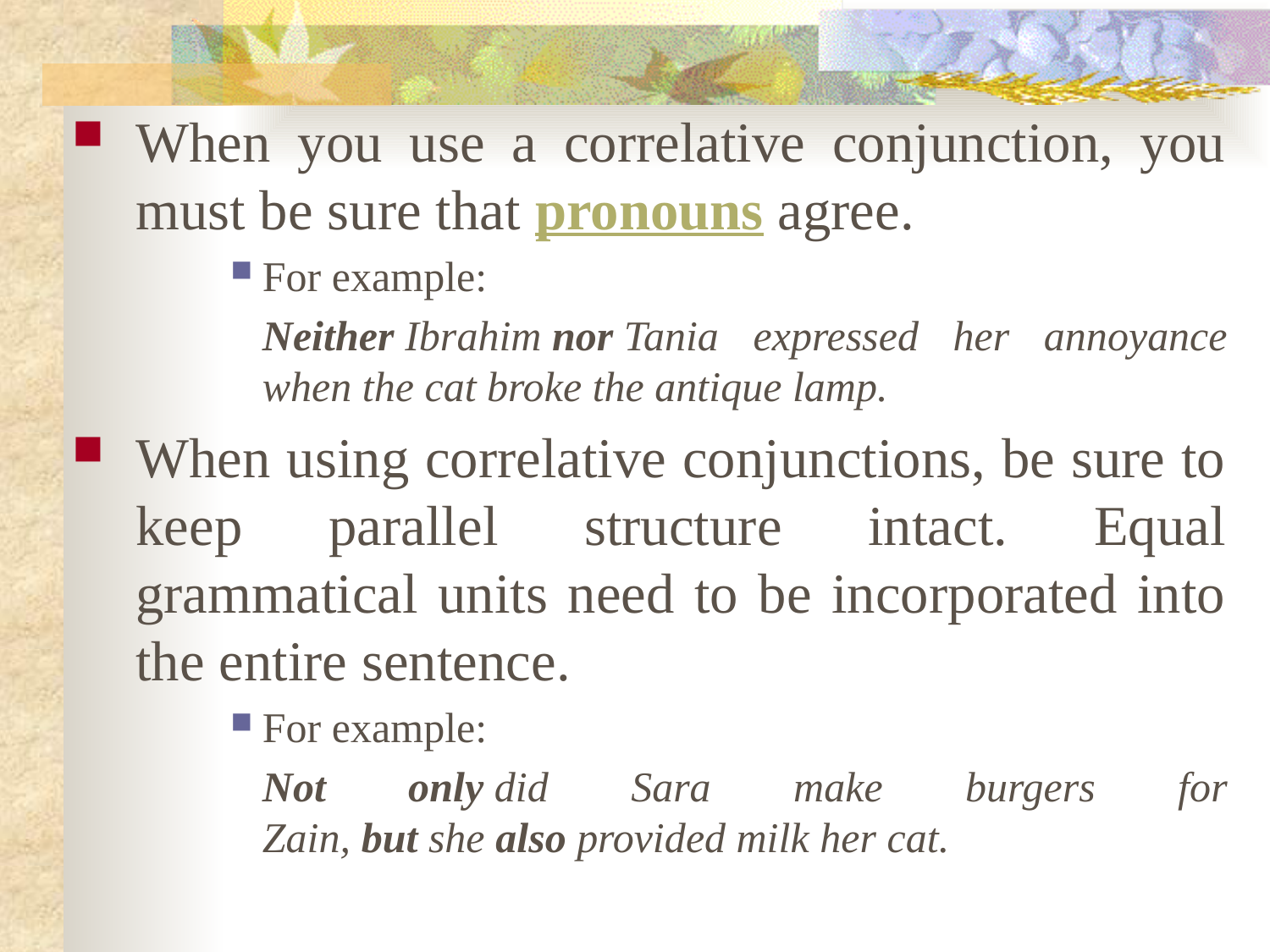

When you use a correlative conjunction, you must be sure that pronouns agree.
For example:
	Neither Ibrahim nor Tania expressed her annoyance when the cat broke the antique lamp.
When using correlative conjunctions, be sure to keep parallel structure intact. Equal grammatical units need to be incorporated into the entire sentence.
For example:
	Not only did Sara make burgers for Zain, but she also provided milk her cat.